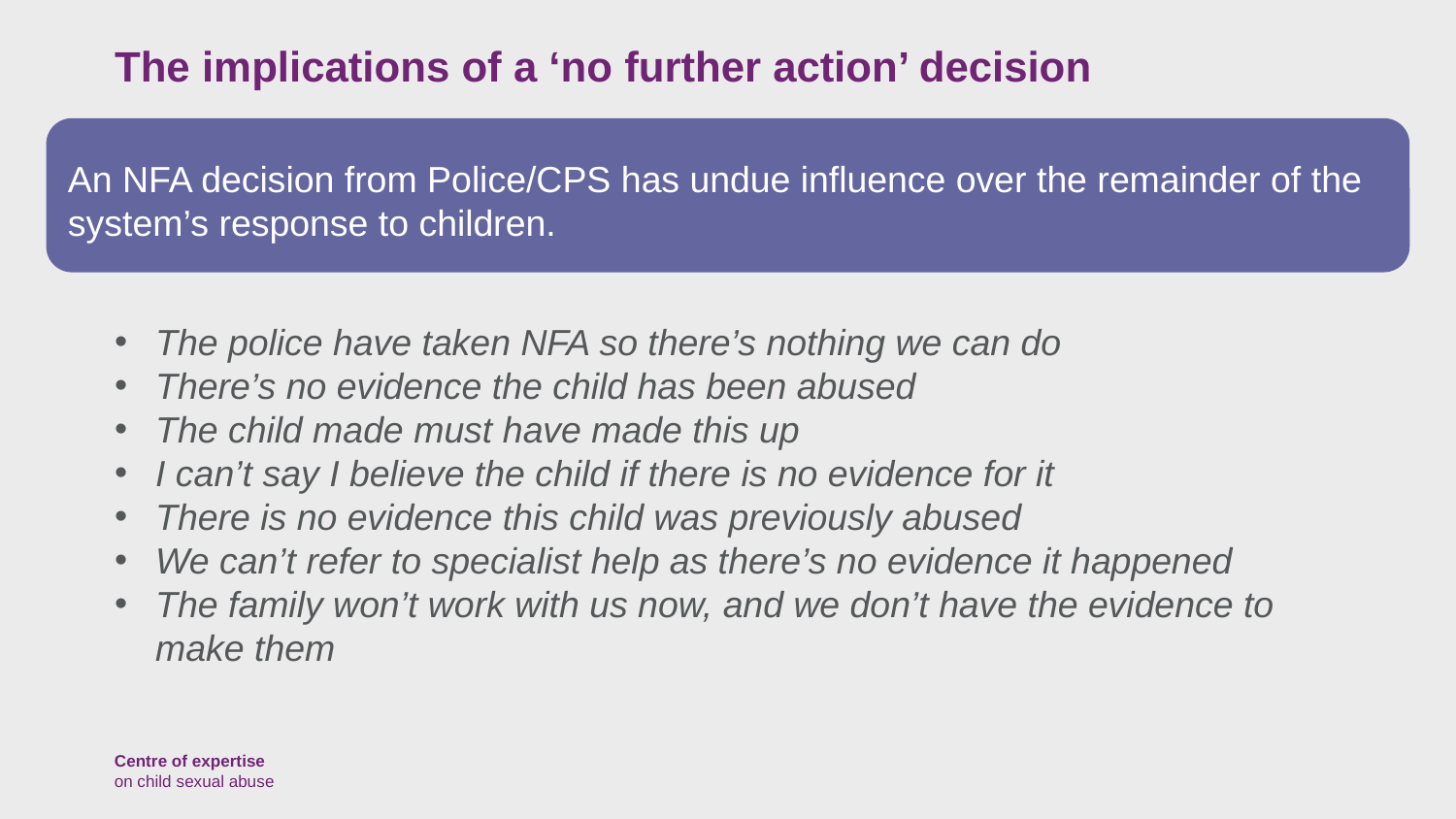

# The implications of a ‘no further action’ decision

An NFA decision from Police/CPS has undue influence over the remainder of the system’s response to children.

The police have taken NFA so there’s nothing we can do
There’s no evidence the child has been abused
The child made must have made this up
I can’t say I believe the child if there is no evidence for it
There is no evidence this child was previously abused
We can’t refer to specialist help as there’s no evidence it happened
The family won’t work with us now, and we don’t have the evidence to make them